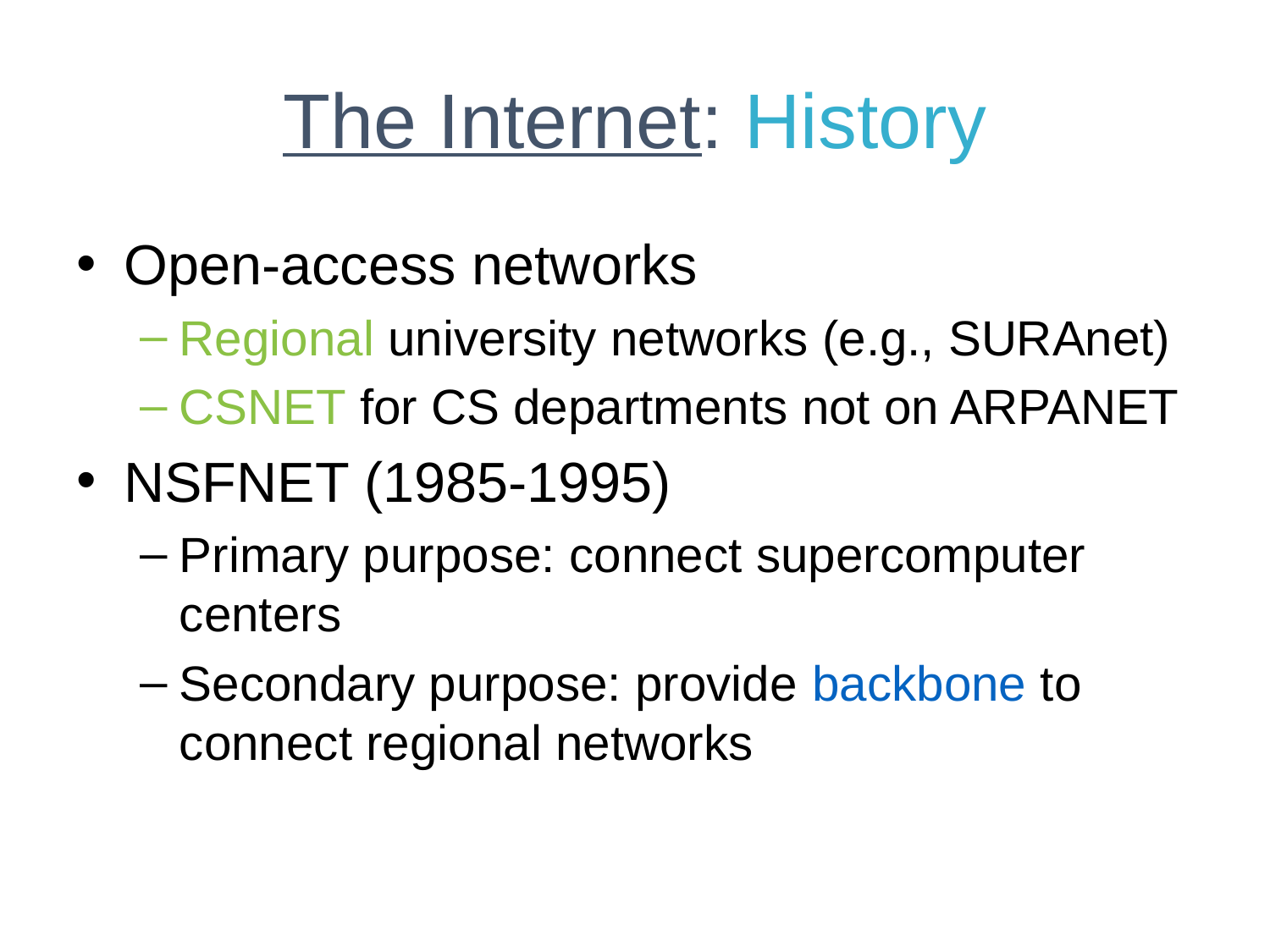

# The Internet: History
Open-access networks
Regional university networks (e.g., SURAnet)
CSNET for CS departments not on ARPANET
NSFNET (1985-1995)
Primary purpose: connect supercomputer centers
Secondary purpose: provide backbone to connect regional networks